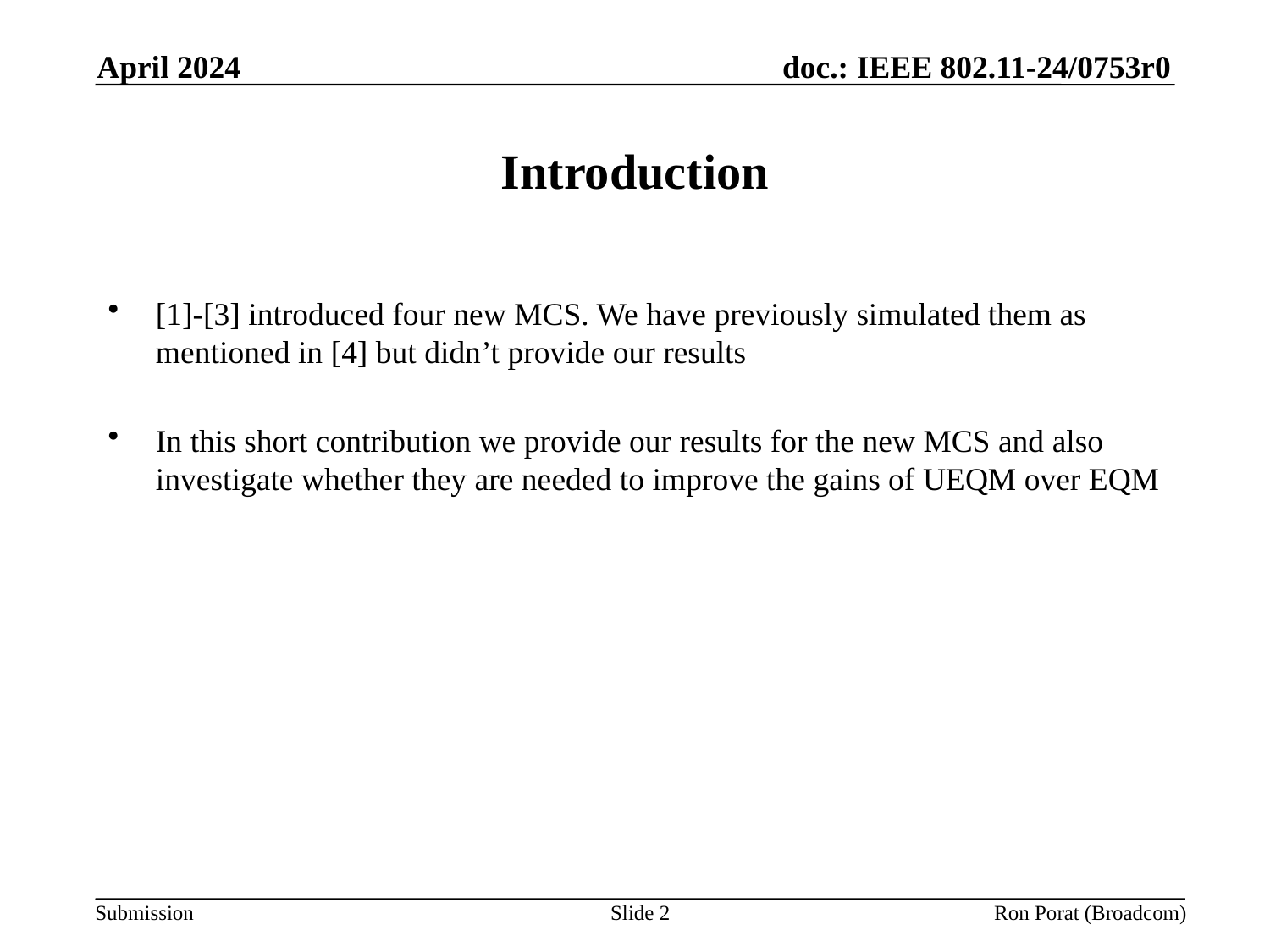

April 2024
# Introduction

[1]-[3] introduced four new MCS. We have previously simulated them as mentioned in [4] but didn’t provide our results

In this short contribution we provide our results for the new MCS and also investigate whether they are needed to improve the gains of UEQM over EQM

Slide 2
Ron Porat (Broadcom)